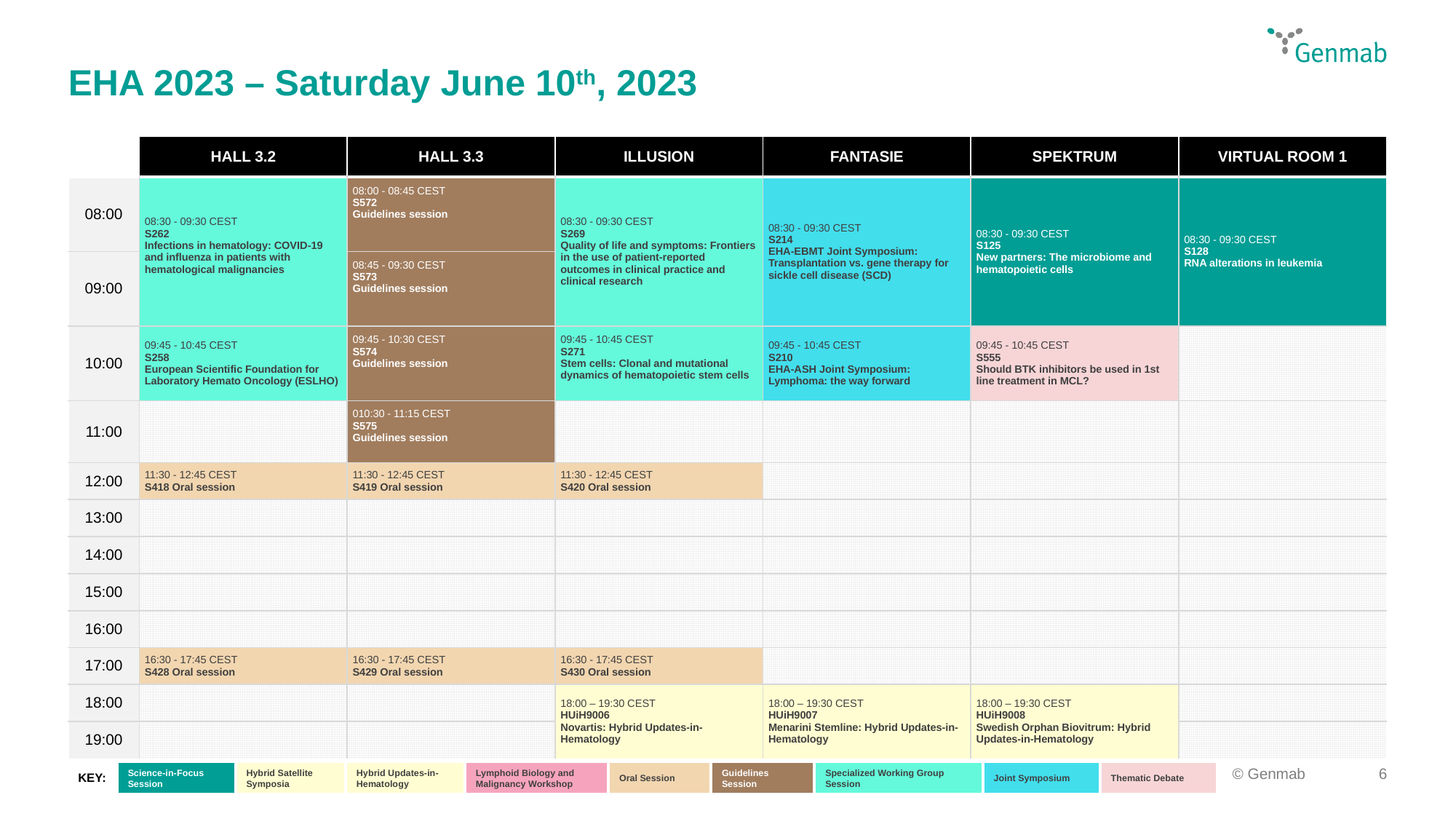

EHA 2023 – Saturday June 10th, 2023
|  | HALL 3.2 | HALL 3.3 | ILLUSION | FANTASIE | SPEKTRUM | VIRTUAL ROOM 1 |
| --- | --- | --- | --- | --- | --- | --- |
| 08:00 | 08:30 - 09:30 CEST S262  Infections in hematology: COVID-19 and influenza in patients with hematological malignancies | 08:00 - 08:45 CEST S572  Guidelines session | 08:30 - 09:30 CEST S269  Quality of life and symptoms: Frontiers in the use of patient-reported outcomes in clinical practice and clinical research | 08:30 - 09:30 CEST S214  EHA-EBMT Joint Symposium: Transplantation vs. gene therapy for sickle cell disease (SCD) | 08:30 - 09:30 CEST S125  New partners: The microbiome and hematopoietic cells | 08:30 - 09:30 CEST S128  RNA alterations in leukemia |
| 09:00 |  | 08:45 - 09:30 CEST S573  Guidelines session |  |  |  |  |
| 10:00 | 09:45 - 10:45 CEST S258  European Scientific Foundation for Laboratory Hemato Oncology (ESLHO) | 09:45 - 10:30 CEST S574  Guidelines session | 09:45 - 10:45 CEST S271  Stem cells: Clonal and mutational dynamics of hematopoietic stem cells | 09:45 - 10:45 CEST S210  EHA-ASH Joint Symposium: Lymphoma: the way forward | 09:45 - 10:45 CEST S555  Should BTK inhibitors be used in 1st line treatment in MCL? |  |
| 11:00 |  | 010:30 - 11:15 CEST S575  Guidelines session |  |  |  |  |
| 12:00 | 11:30 - 12:45 CEST S418 Oral session | 11:30 - 12:45 CEST S419 Oral session | 11:30 - 12:45 CEST S420 Oral session |  |  |  |
| 13:00 |  |  |  |  |  |  |
| 14:00 |  |  |  |  |  |  |
| 15:00 |  |  |  |  |  |  |
| 16:00 |  |  |  |  |  |  |
| 17:00 | 16:30 - 17:45 CEST S428 Oral session | 16:30 - 17:45 CEST S429 Oral session | 16:30 - 17:45 CEST S430 Oral session |  |  |  |
| 18:00 |  |  | 18:00 – 19:30 CEST HUiH9006  Novartis: Hybrid Updates-in-Hematology | 18:00 – 19:30 CEST HUiH9007  Menarini Stemline: Hybrid Updates-in-Hematology | 18:00 – 19:30 CEST HUiH9008  Swedish Orphan Biovitrum: Hybrid Updates-in-Hematology |  |
| 19:00 |  |  |  |  |  |  |
| Science-in-Focus Session | Hybrid Satellite Symposia | Hybrid Updates-in-Hematology | Lymphoid Biology and Malignancy Workshop | Oral Session | Guidelines Session | Specialized Working Group Session | Joint Symposium | Thematic Debate |
| --- | --- | --- | --- | --- | --- | --- | --- | --- |
KEY: